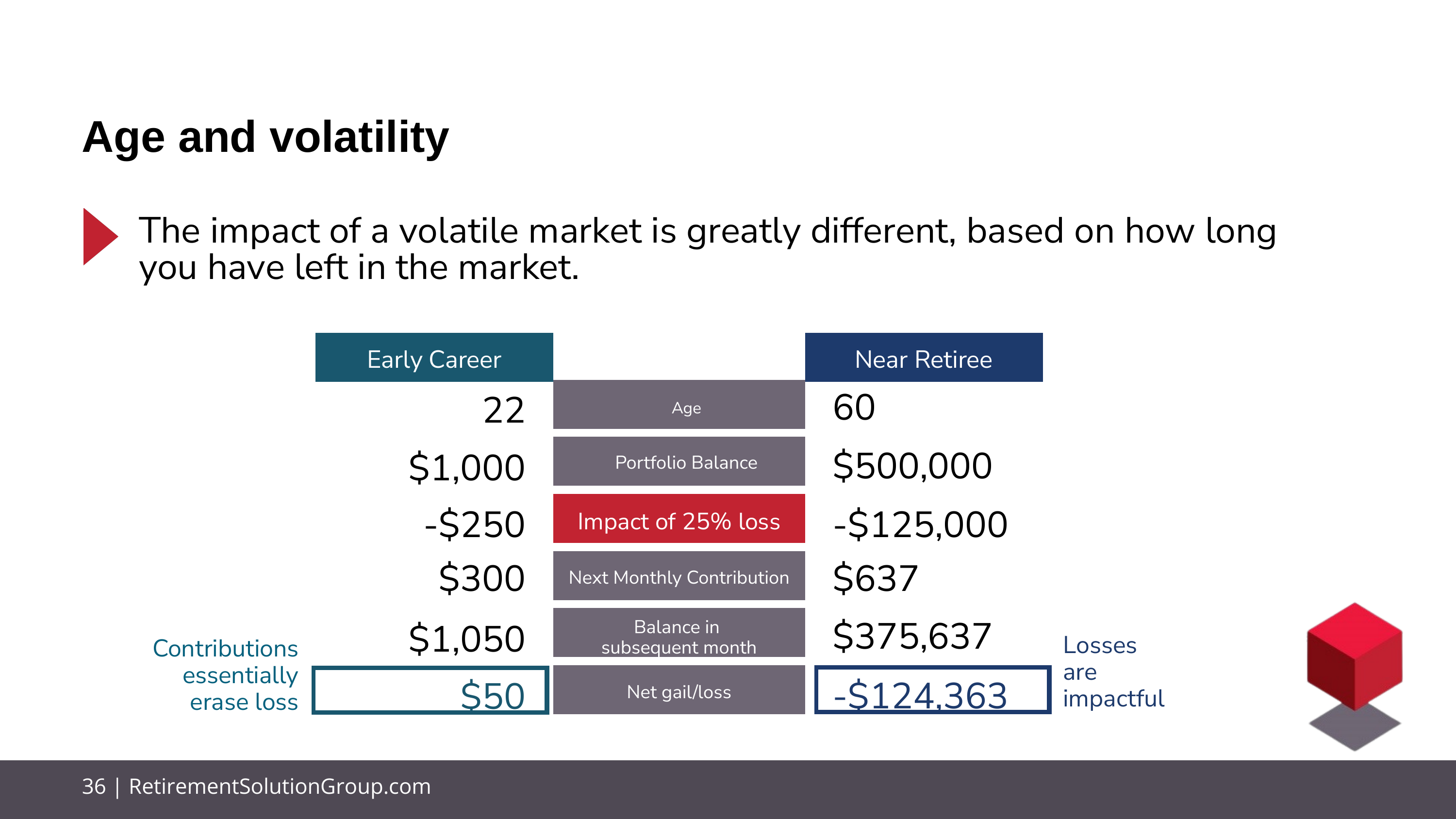

Age and volatility

The impact of a volatile market is greatly different, based on how long you have left in the market.

Early Career
Near Retiree
60
22

Age
$500,000

$1,000
Portfolio Balance
-$250
-$125,000

Impact of 25% loss
$300
$637

Next Monthly Contribution

$375,637

$1,050
Balance in
subsequent month
Losses
are
impactful
Contributions essentially
erase loss
-$124,363

$50

Net gail/loss

36 | RetirementSolutionGroup.com